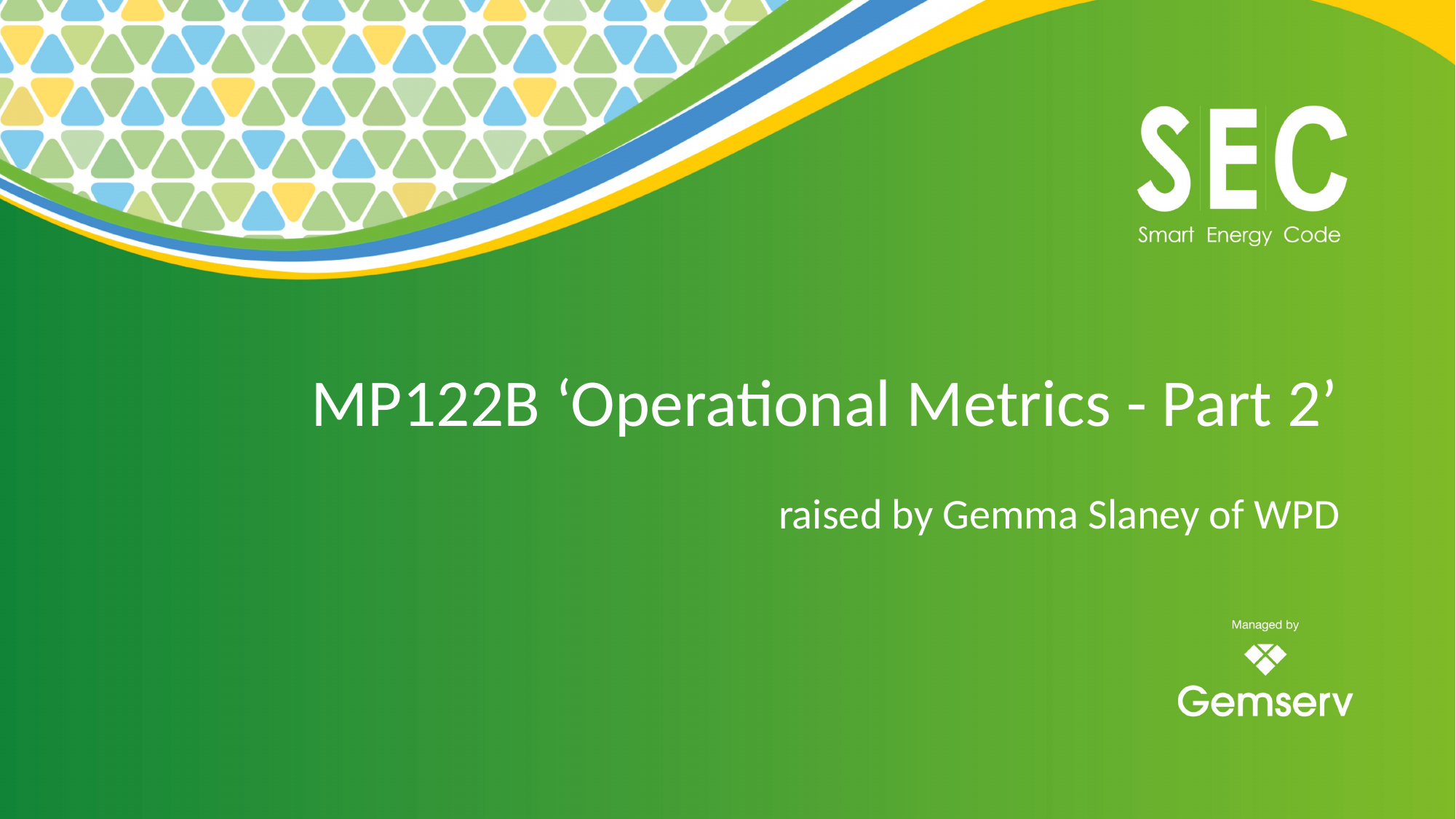

# MP122B ‘Operational Metrics - Part 2’ raised by Gemma Slaney of WPD